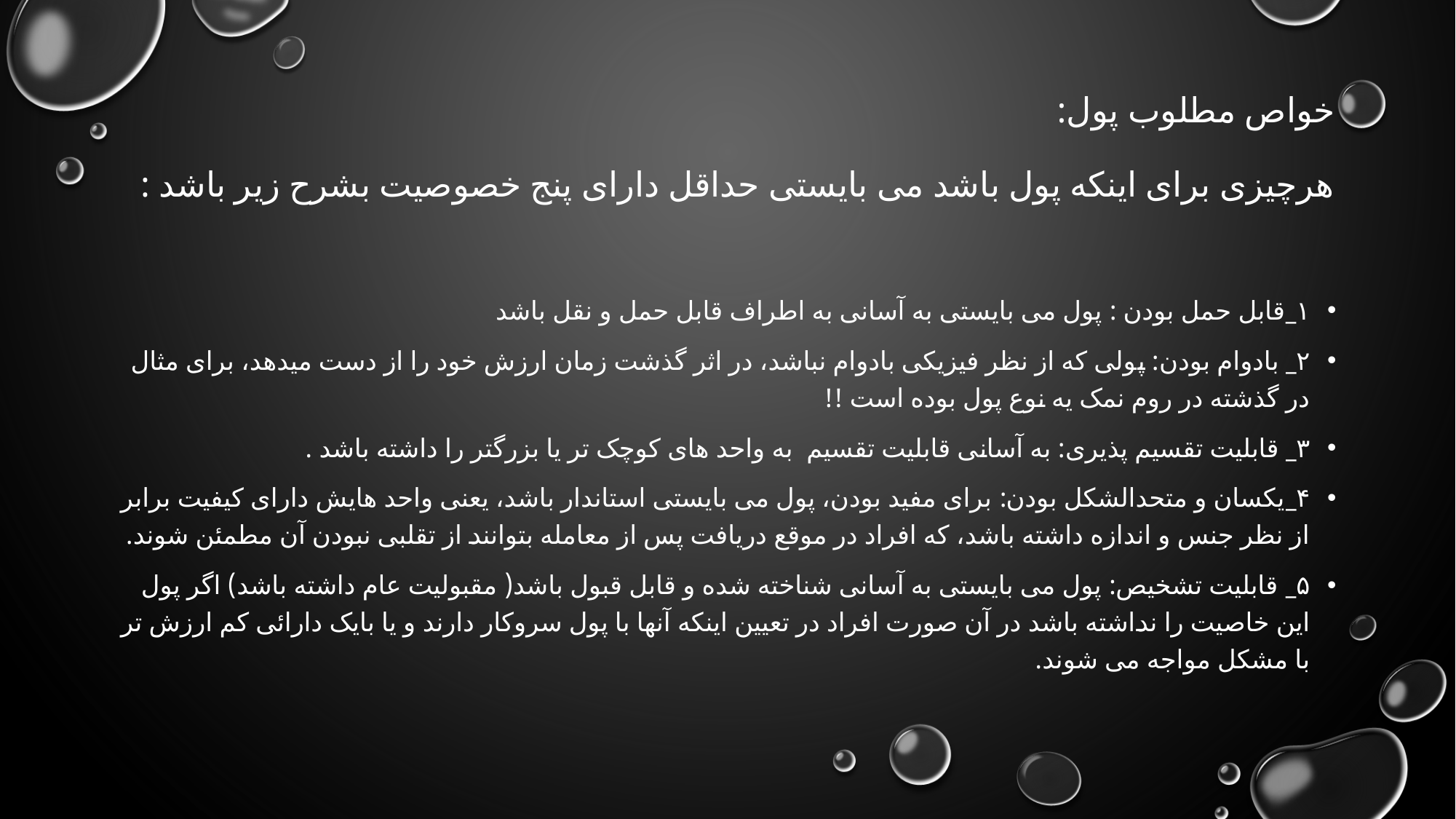

# خواص مطلوب پول: هرچیزی برای اینکه پول باشد می بایستی حداقل دارای پنج خصوصیت بشرح زیر باشد :
۱_قابل حمل بودن : پول می بایستی به آسانی به اطراف قابل حمل و نقل باشد
۲_ بادوام بودن: پولی که از نظر فیزیکی بادوام نباشد، در اثر گذشت زمان ارزش خود را از دست میدهد، برای مثال در گذشته در روم نمک یه نوع پول بوده است !!
۳_ قابلیت تقسیم پذیری: به آسانی قابلیت تقسیم  به واحد های کوچک تر یا بزرگتر را داشته باشد .
۴_یکسان و متحدالشکل بودن: برای مفید بودن، پول می بایستی استاندار باشد، یعنی واحد هایش دارای کیفیت برابر از نظر جنس و اندازه داشته باشد، که افراد در موقع دریافت پس از معامله بتوانند از تقلبی نبودن آن مطمئن شوند.
۵_ قابلیت تشخیص: پول می بایستی به آسانی شناخته شده و قابل قبول باشد( مقبولیت عام داشته باشد) اگر پول این خاصیت را نداشته باشد در آن صورت افراد در تعیین اینکه آنها با پول سروکار دارند و یا بایک دارائی کم ارزش تر با مشکل مواجه می شوند.